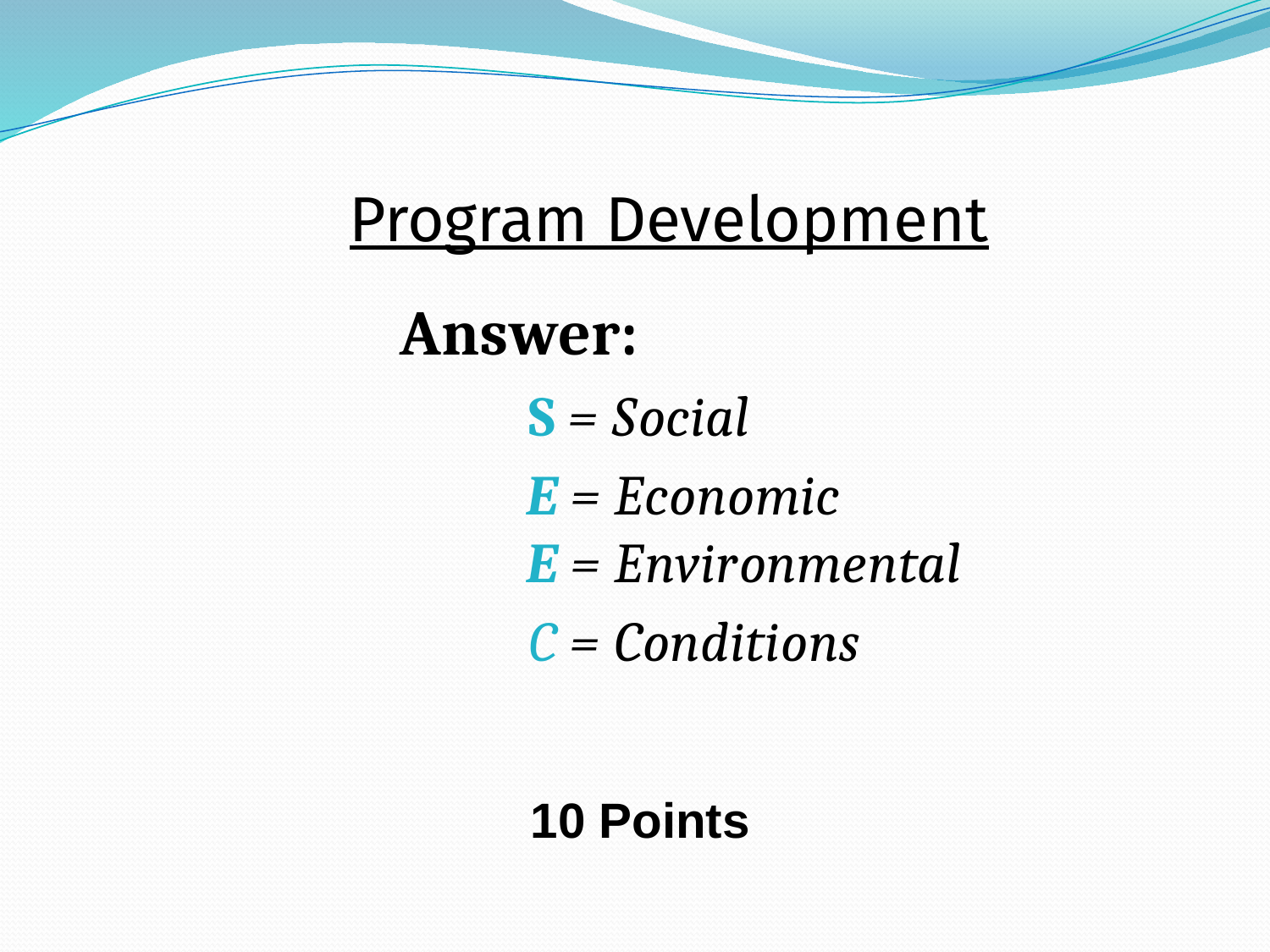

Program Development
			Answer:
				S = Social
				E = Economic						E = Environmental
				C = Conditions
10 Points